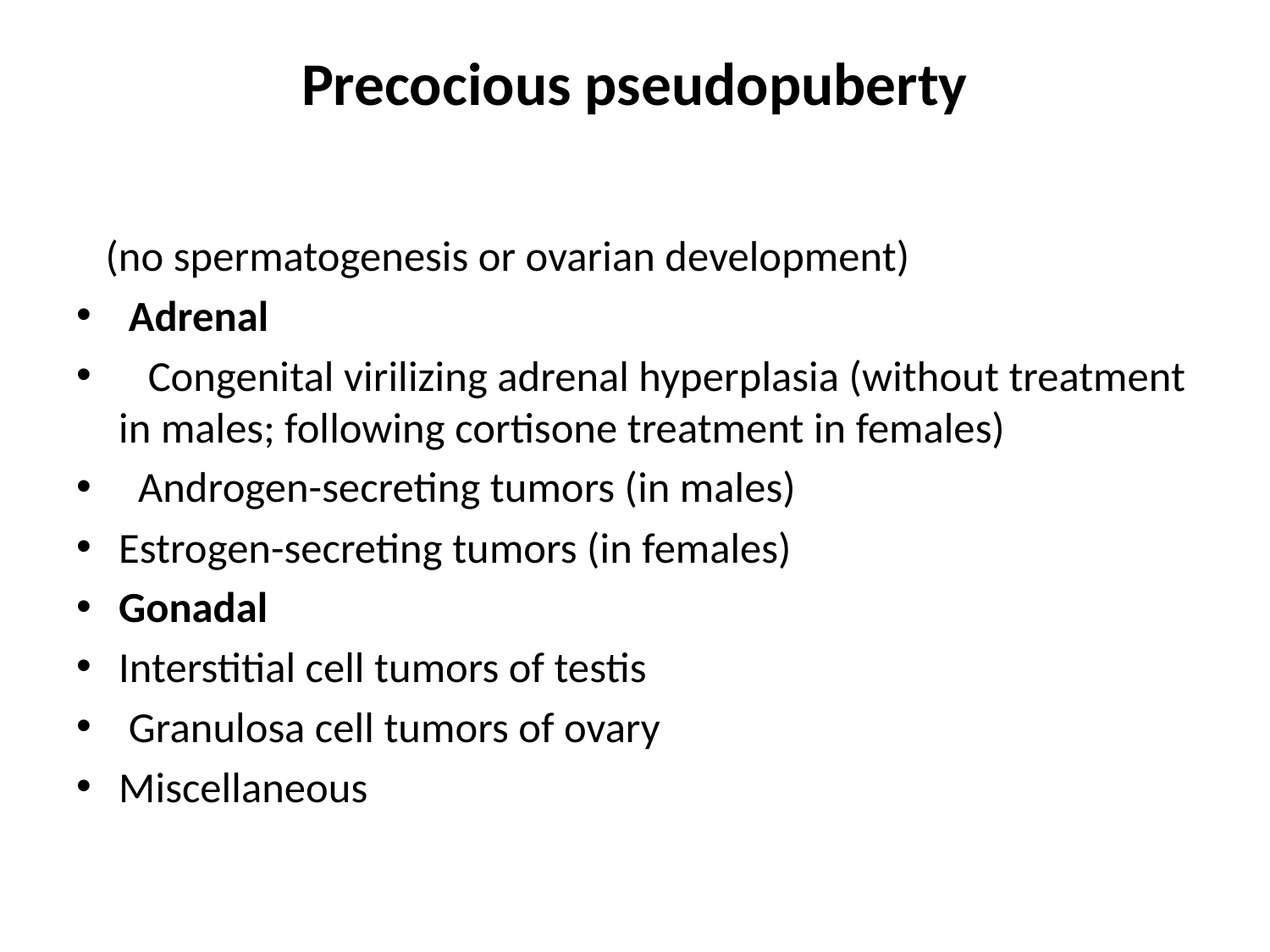

# Precocious pseudopuberty
   (no spermatogenesis or ovarian development)
 Adrenal
   Congenital virilizing adrenal hyperplasia (without treatment in males; following cortisone treatment in females)
  Androgen-secreting tumors (in males)
Estrogen-secreting tumors (in females)
Gonadal
Interstitial cell tumors of testis
 Granulosa cell tumors of ovary
Miscellaneous